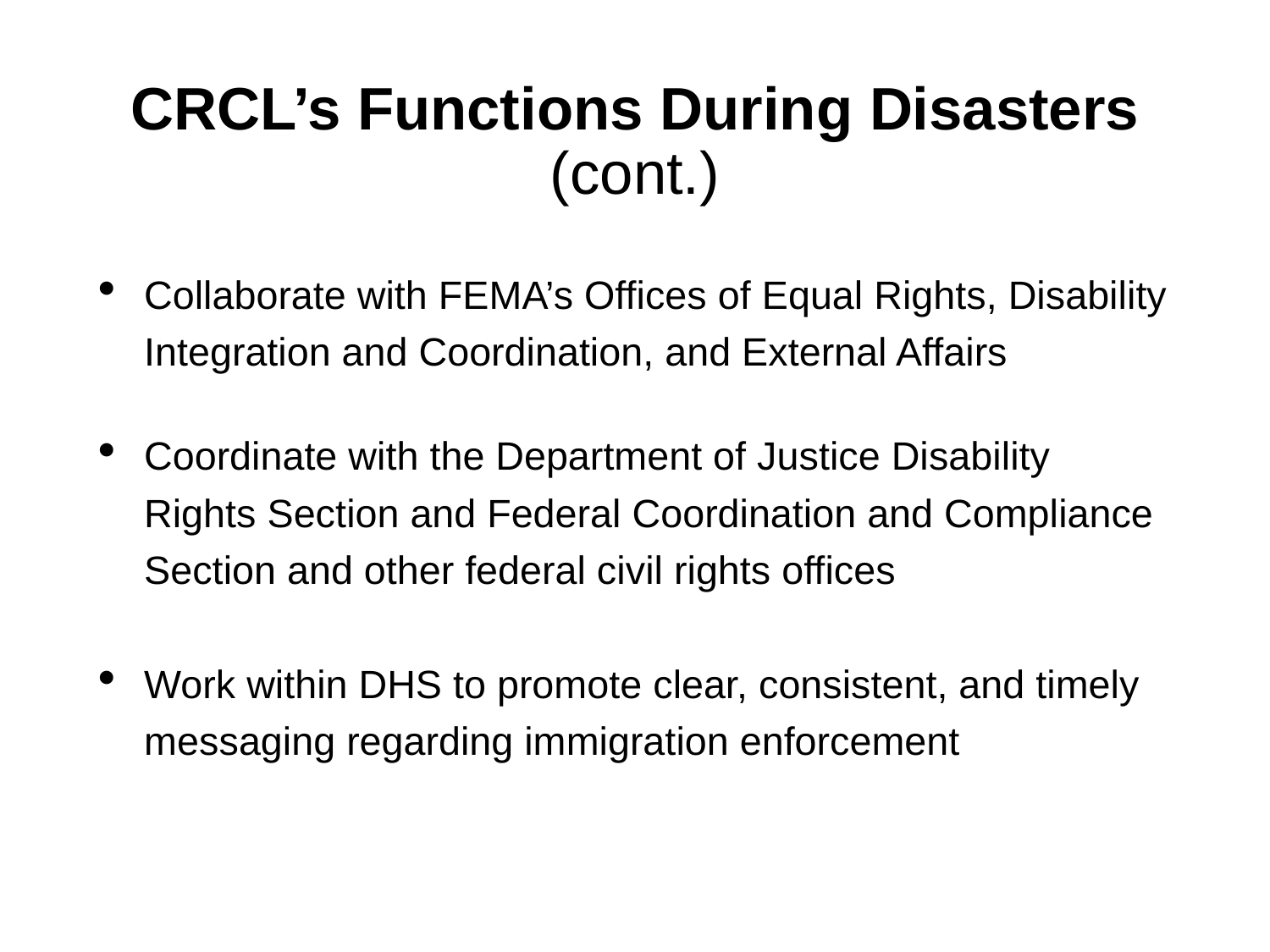

# CRCL’s Functions During Disasters (cont.)
Collaborate with FEMA’s Offices of Equal Rights, Disability Integration and Coordination, and External Affairs
Coordinate with the Department of Justice Disability Rights Section and Federal Coordination and Compliance Section and other federal civil rights offices
Work within DHS to promote clear, consistent, and timely messaging regarding immigration enforcement